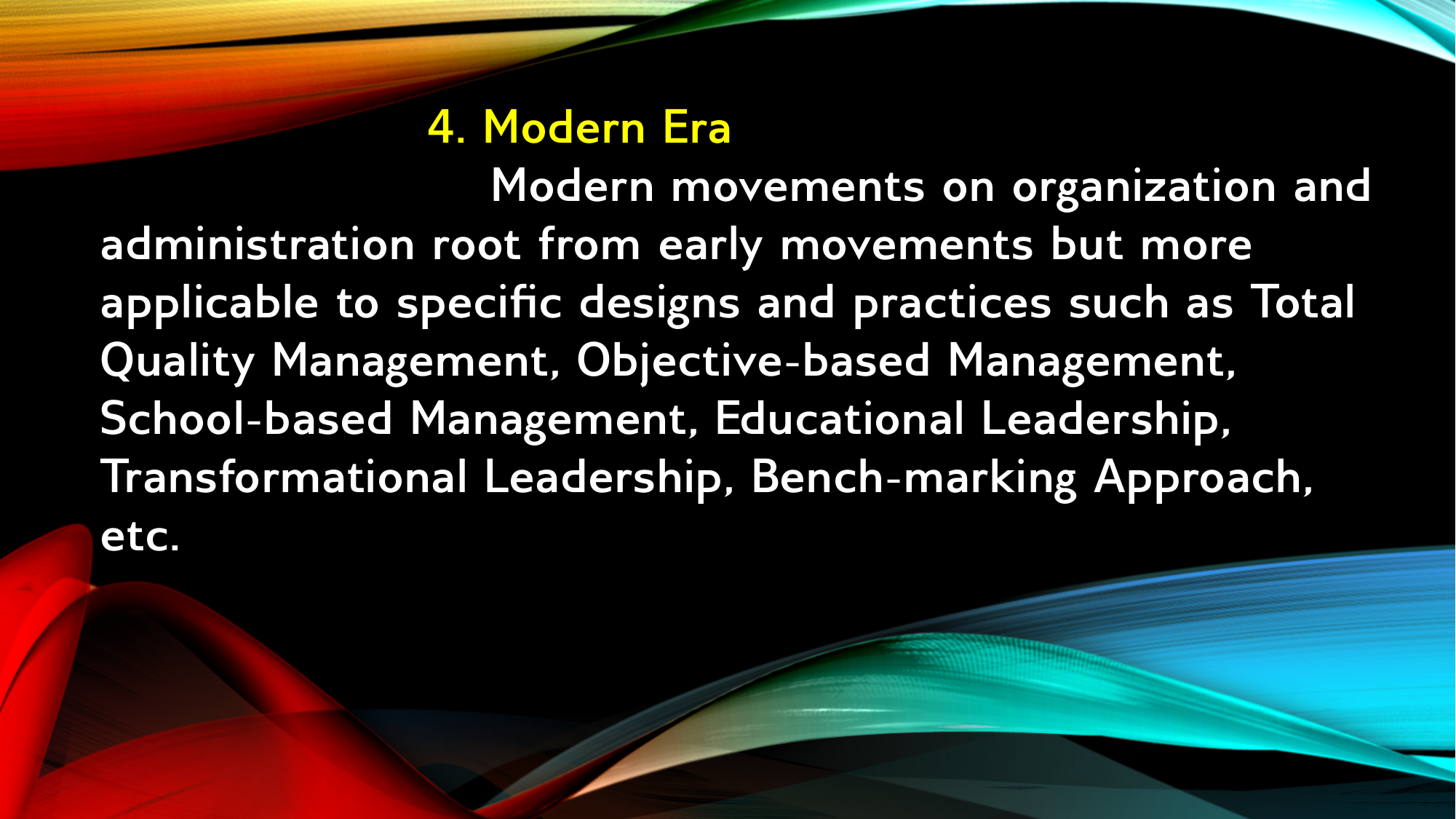

4. Modern Era
			    Modern movements on organization and administration root from early movements but more applicable to specific designs and practices such as Total Quality Management, Objective-based Management, School-based Management, Educational Leadership, Transformational Leadership, Bench-marking Approach, etc.